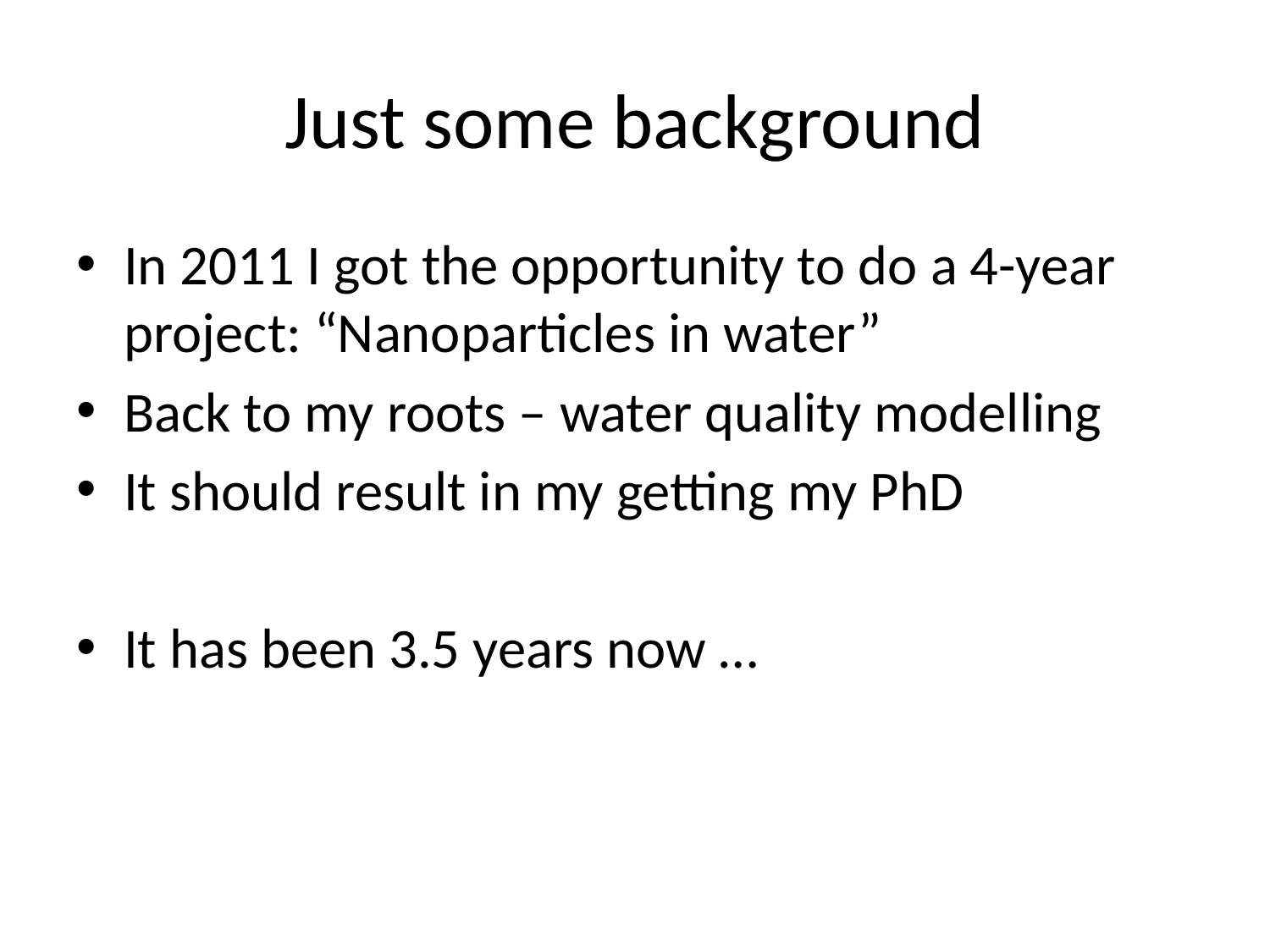

# Just some background
In 2011 I got the opportunity to do a 4-year project: “Nanoparticles in water”
Back to my roots – water quality modelling
It should result in my getting my PhD

It has been 3.5 years now …